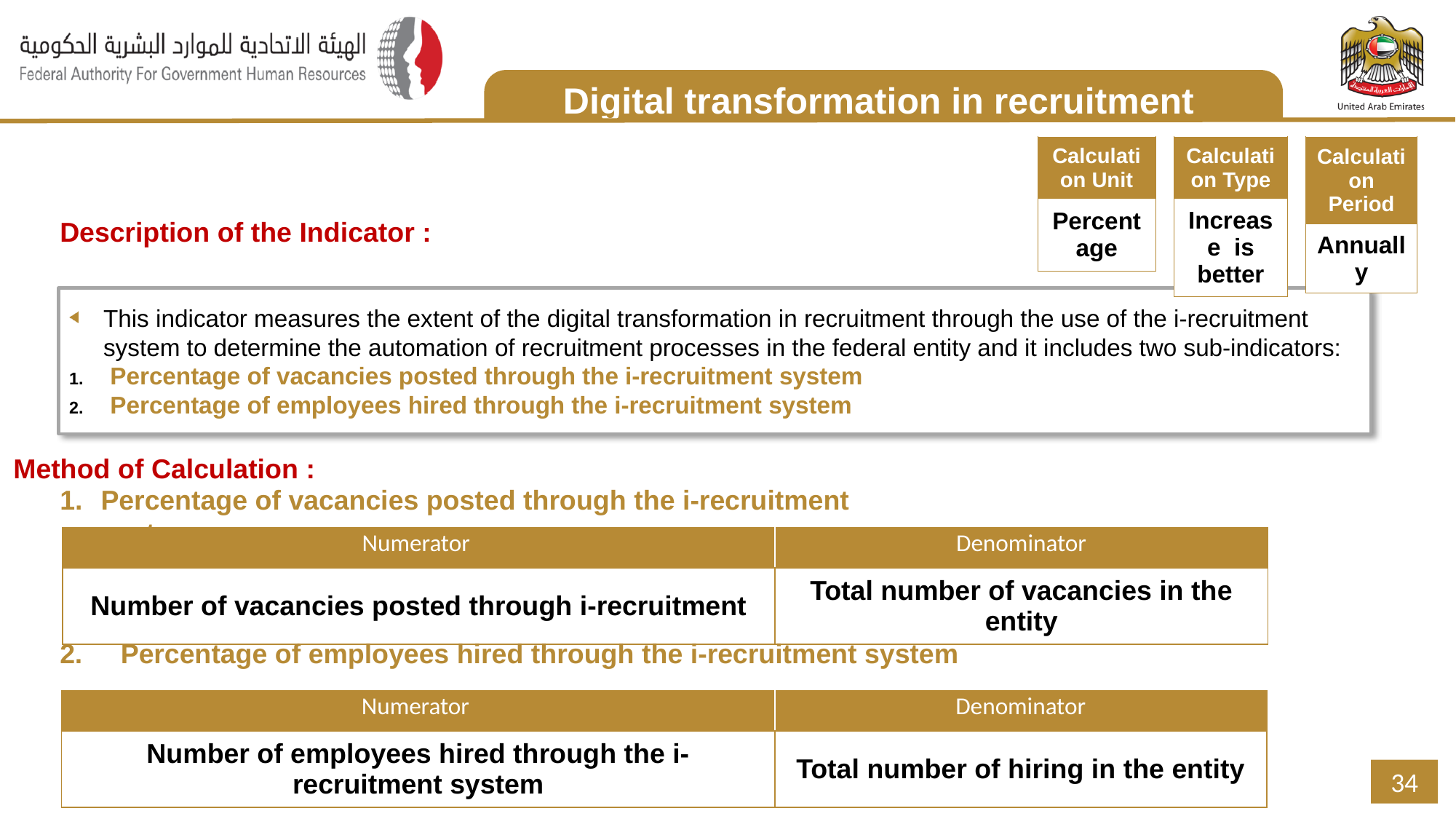

Digital transformation in recruitment
| Calculation Period |
| --- |
| Annually |
| Calculation Unit |
| --- |
| Percentage |
| Calculation Type |
| --- |
| Increase is better |
Description of the Indicator :
This indicator measures the extent of the digital transformation in recruitment through the use of the i-recruitment system to determine the automation of recruitment processes in the federal entity and it includes two sub-indicators:
Percentage of vacancies posted through the i-recruitment system
Percentage of employees hired through the i-recruitment system
Method of Calculation :
Percentage of vacancies posted through the i-recruitment system
| Numerator | Denominator |
| --- | --- |
| Number of vacancies posted through i-recruitment | Total number of vacancies in the entity |
2.     Percentage of employees hired through the i-recruitment system
| Numerator | Denominator |
| --- | --- |
| Number of employees hired through the i-recruitment system | Total number of hiring in the entity |
34